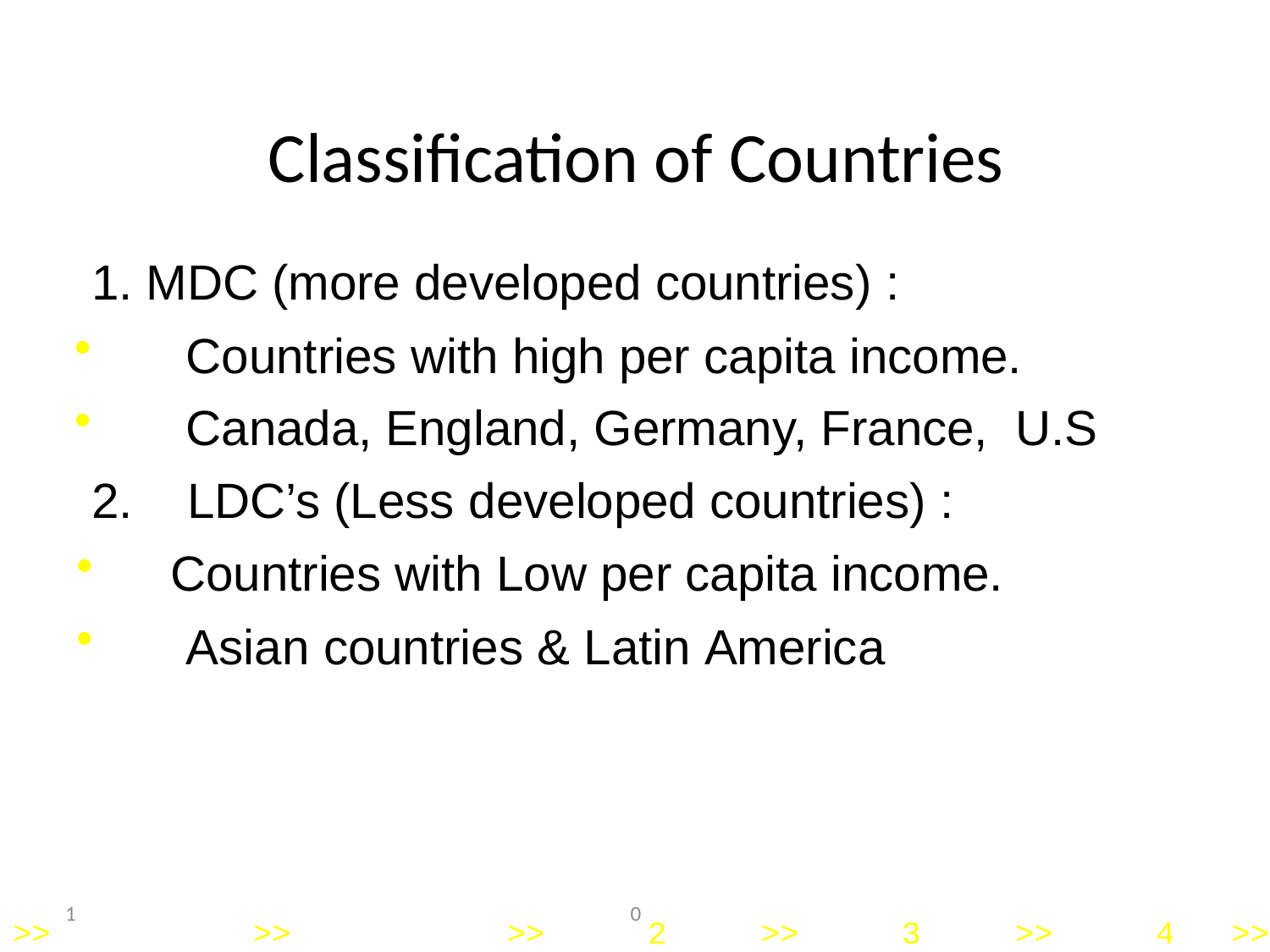

# Classification of Countries
1. MDC (more developed countries) :
Countries with high per capita income.
Canada, England, Germany, France,  U.S
2.	LDC’s (Less developed countries) :
Countries with Low per capita income.
Asian countries & Latin America
1
0
>>
>>
>>
2
>>
3
>>
4
>>